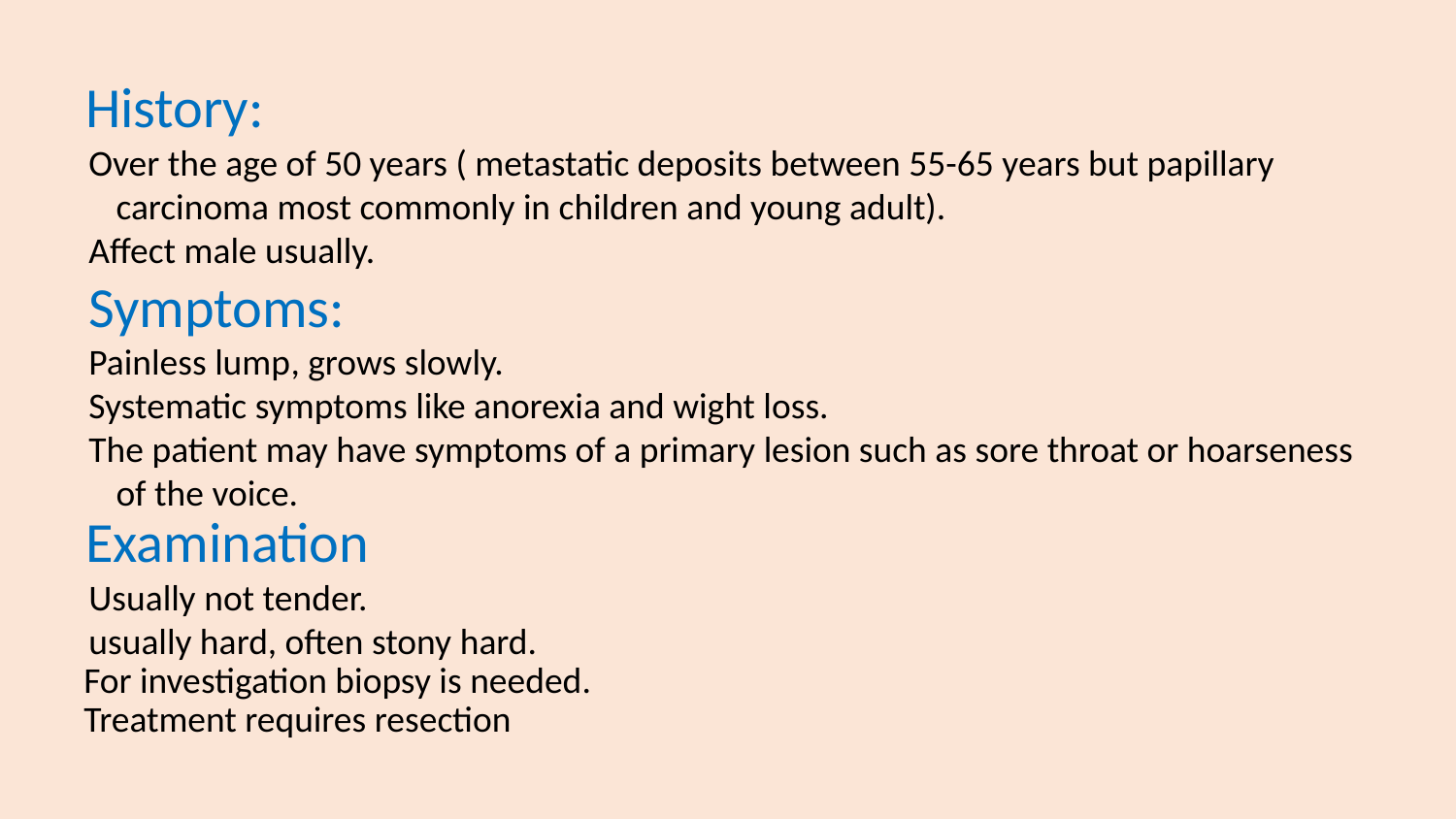

History:
Over the age of 50 years ( metastatic deposits between 55-65 years but papillary carcinoma most commonly in children and young adult).
Affect male usually.
Symptoms:
Painless lump, grows slowly.
Systematic symptoms like anorexia and wight loss.
The patient may have symptoms of a primary lesion such as sore throat or hoarseness of the voice.
    Examination
Usually not tender.
usually hard, often stony hard.
      For investigation biopsy is needed.
      Treatment requires resection